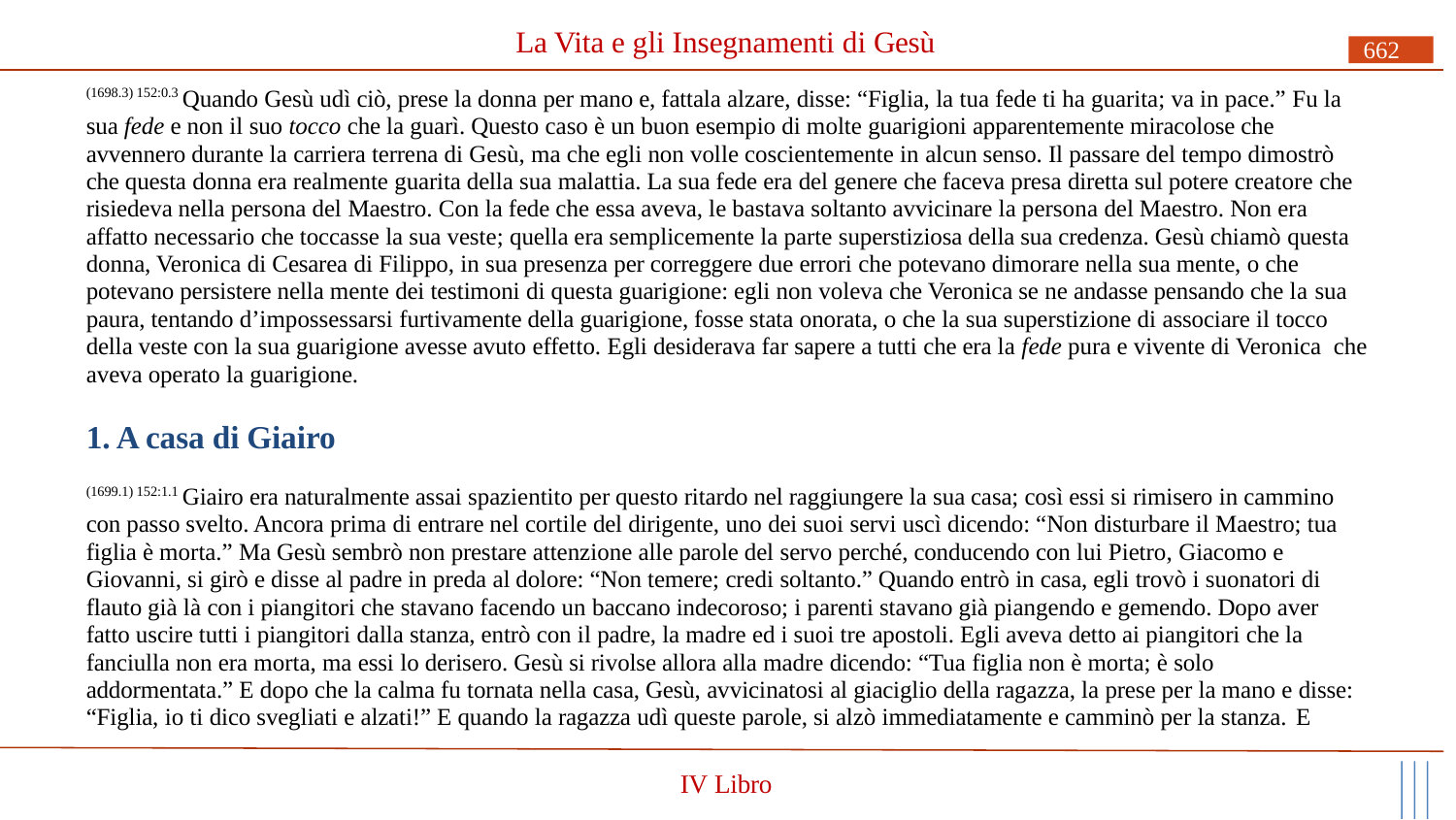

# La Vita e gli Insegnamenti di Gesù
662

(1698.3) 152:0.3 Quando Gesù udì ciò, prese la donna per mano e, fattala alzare, disse: “Figlia, la tua fede ti ha guarita; va in pace.” Fu la  sua fede e non il suo tocco che la guarì. Questo caso è un buon esempio di molte guarigioni apparentemente miracolose che  avvennero durante la carriera terrena di Gesù, ma che egli non volle coscientemente in alcun senso. Il passare del tempo dimostrò  che questa donna era realmente guarita della sua malattia. La sua fede era del genere che faceva presa diretta sul potere creatore che  risiedeva nella persona del Maestro. Con la fede che essa aveva, le bastava soltanto avvicinare la persona del Maestro. Non era  affatto necessario che toccasse la sua veste; quella era semplicemente la parte superstiziosa della sua credenza. Gesù chiamò questa  donna, Veronica di Cesarea di Filippo, in sua presenza per correggere due errori che potevano dimorare nella sua mente, o che  potevano persistere nella mente dei testimoni di questa guarigione: egli non voleva che Veronica se ne andasse pensando che la sua  paura, tentando d’impossessarsi furtivamente della guarigione, fosse stata onorata, o che la sua superstizione di associare il tocco  della veste con la sua guarigione avesse avuto effetto. Egli desiderava far sapere a tutti che era la fede pura e vivente di Veronica  che aveva operato la guarigione.

1. A casa di Giairo
(1699.1) 152:1.1 Giairo era naturalmente assai spazientito per questo ritardo nel raggiungere la sua casa; così essi si rimisero in cammino  con passo svelto. Ancora prima di entrare nel cortile del dirigente, uno dei suoi servi uscì dicendo: “Non disturbare il Maestro; tua  figlia è morta.” Ma Gesù sembrò non prestare attenzione alle parole del servo perché, conducendo con lui Pietro, Giacomo e  Giovanni, si girò e disse al padre in preda al dolore: “Non temere; credi soltanto.” Quando entrò in casa, egli trovò i suonatori di  flauto già là con i piangitori che stavano facendo un baccano indecoroso; i parenti stavano già piangendo e gemendo. Dopo aver  fatto uscire tutti i piangitori dalla stanza, entrò con il padre, la madre ed i suoi tre apostoli. Egli aveva detto ai piangitori che la  fanciulla non era morta, ma essi lo derisero. Gesù si rivolse allora alla madre dicendo: “Tua figlia non è morta; è solo  addormentata.” E dopo che la calma fu tornata nella casa, Gesù, avvicinatosi al giaciglio della ragazza, la prese per la mano e disse:  “Figlia, io ti dico svegliati e alzati!” E quando la ragazza udì queste parole, si alzò immediatamente e camminò per la stanza. E

IV Libro